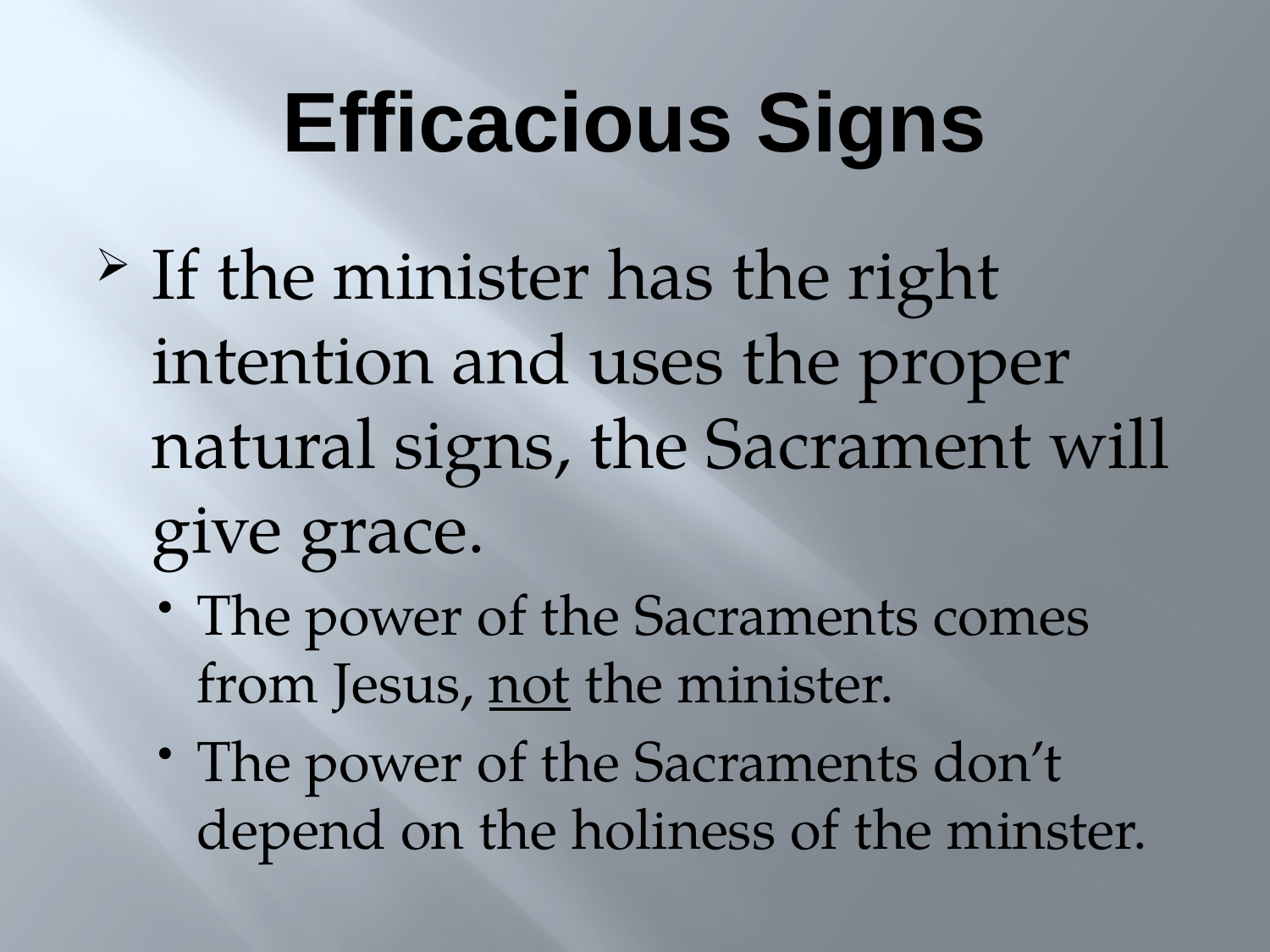

Efficacious Signs
If the minister has the right intention and uses the proper natural signs, the Sacrament will give grace.
The power of the Sacraments comes from Jesus, not the minister.
The power of the Sacraments don’t depend on the holiness of the minster.